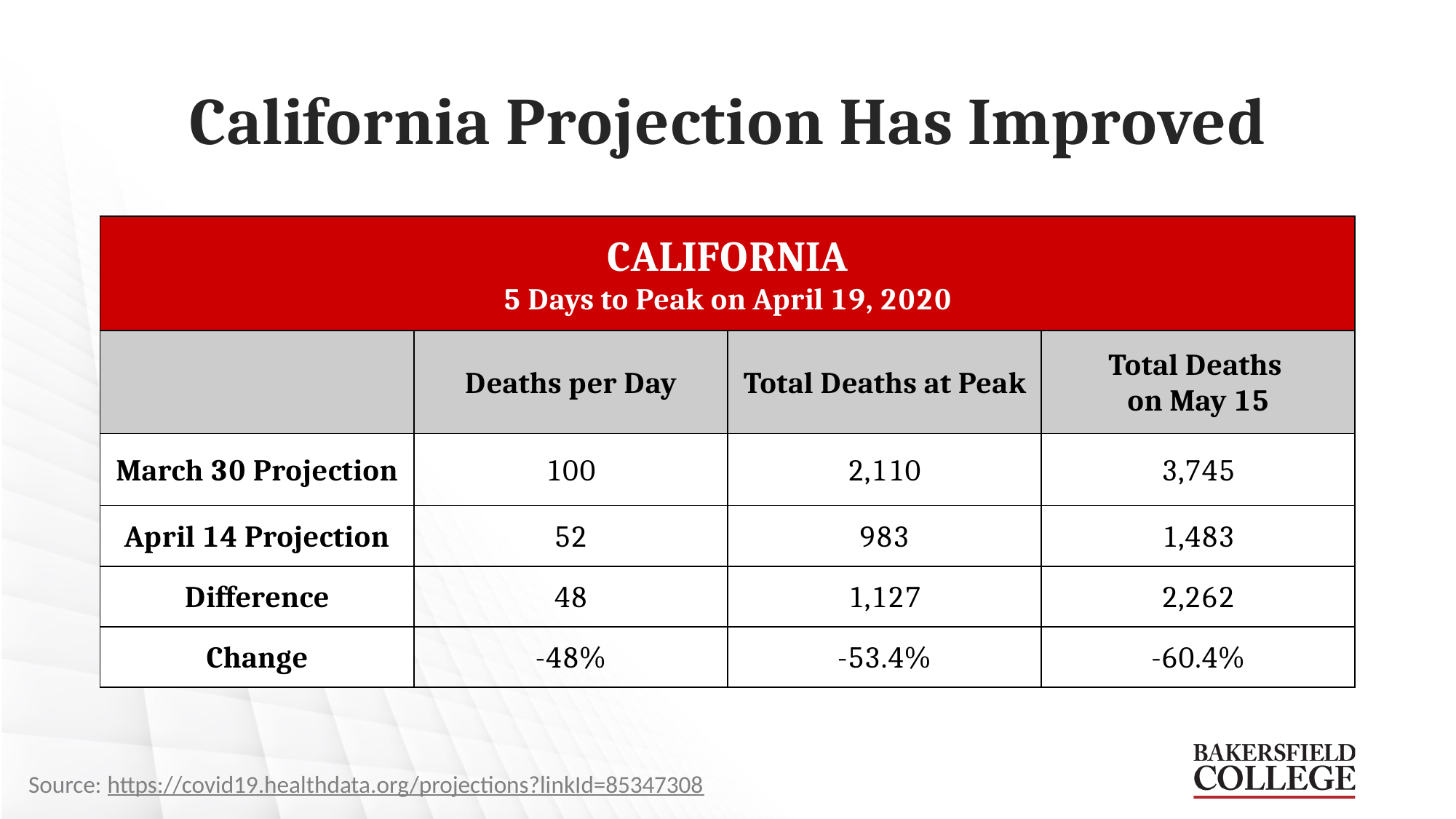

# California Projection Has Improved
| CALIFORNIA 5 Days to Peak on April 19, 2020 |  |  |  |
| --- | --- | --- | --- |
|  | Deaths per Day | Total Deaths at Peak | Total Deaths on May 15 |
| March 30 Projection | 100 | 2,110 | 3,745 |
| April 14 Projection | 52 | 983 | 1,483 |
| Difference | 48 | 1,127 | 2,262 |
| Change | -48% | -53.4% | -60.4% |
Source: https://covid19.healthdata.org/projections?linkId=85347308